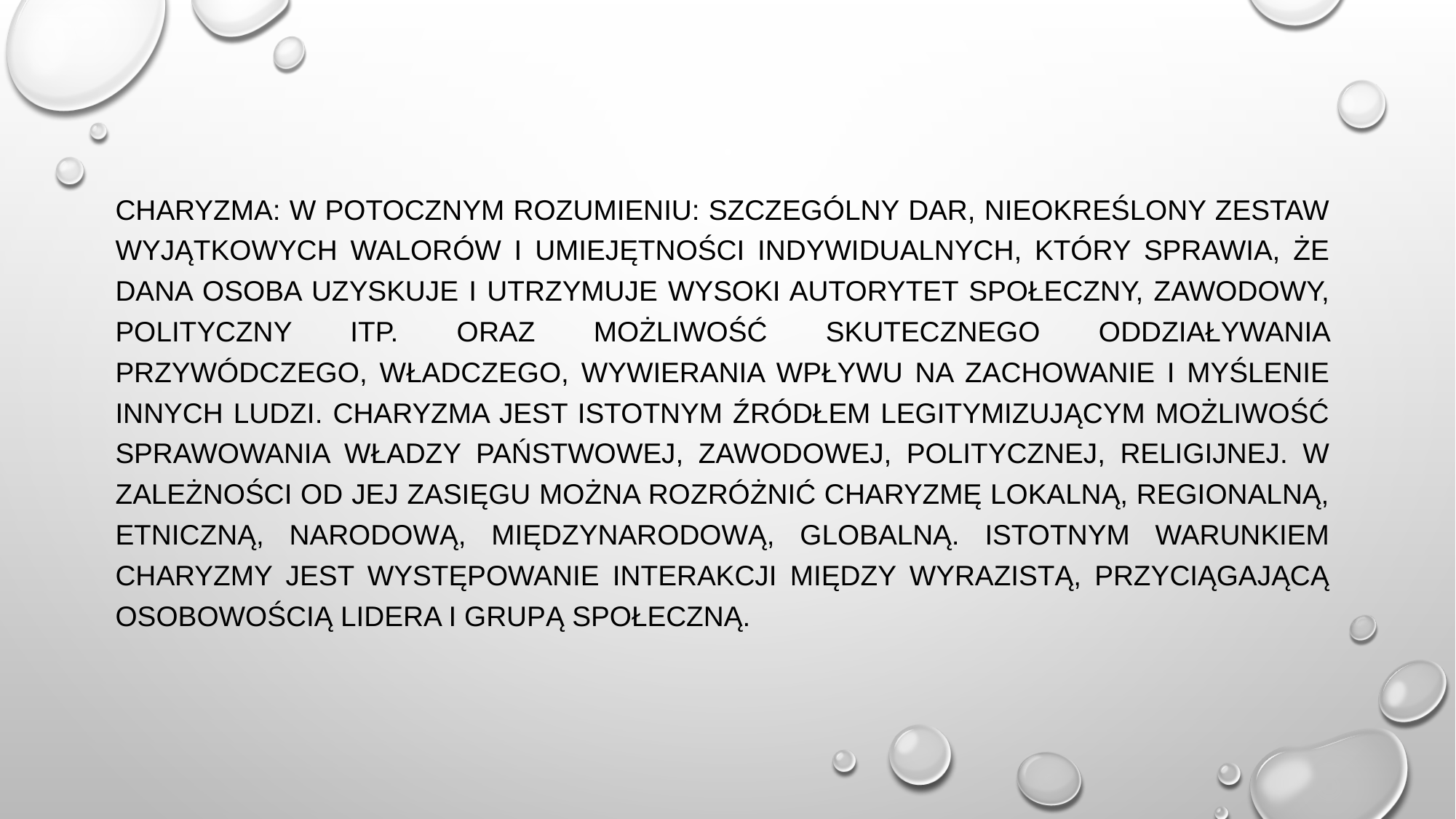

Charyzma: w potocznym rozumieniu: szczególny dar, nieokreślony zestaw wyjątkowych walorów i umiejętności indywidualnych, który sprawia, że dana osoba uzyskuje i utrzymuje wysoki autorytet społeczny, zawodowy, polityczny itp. oraz możliwość skutecznego oddziaływania przywódczego, władczego, wywierania wpływu na zachowanie i myślenie innych ludzi. Charyzma jest istotnym źródłem legitymizującym możliwość sprawowania władzy państwowej, zawodowej, politycznej, religijnej. W zależności od jej zasięgu można rozróżnić charyzmę lokalną, regionalną, etniczną, narodową, międzynarodową, globalną. Istotnym warunkiem charyzmy jest występowanie interakcji między wyrazistą, przyciągającą osobowością lidera i grupą społeczną.